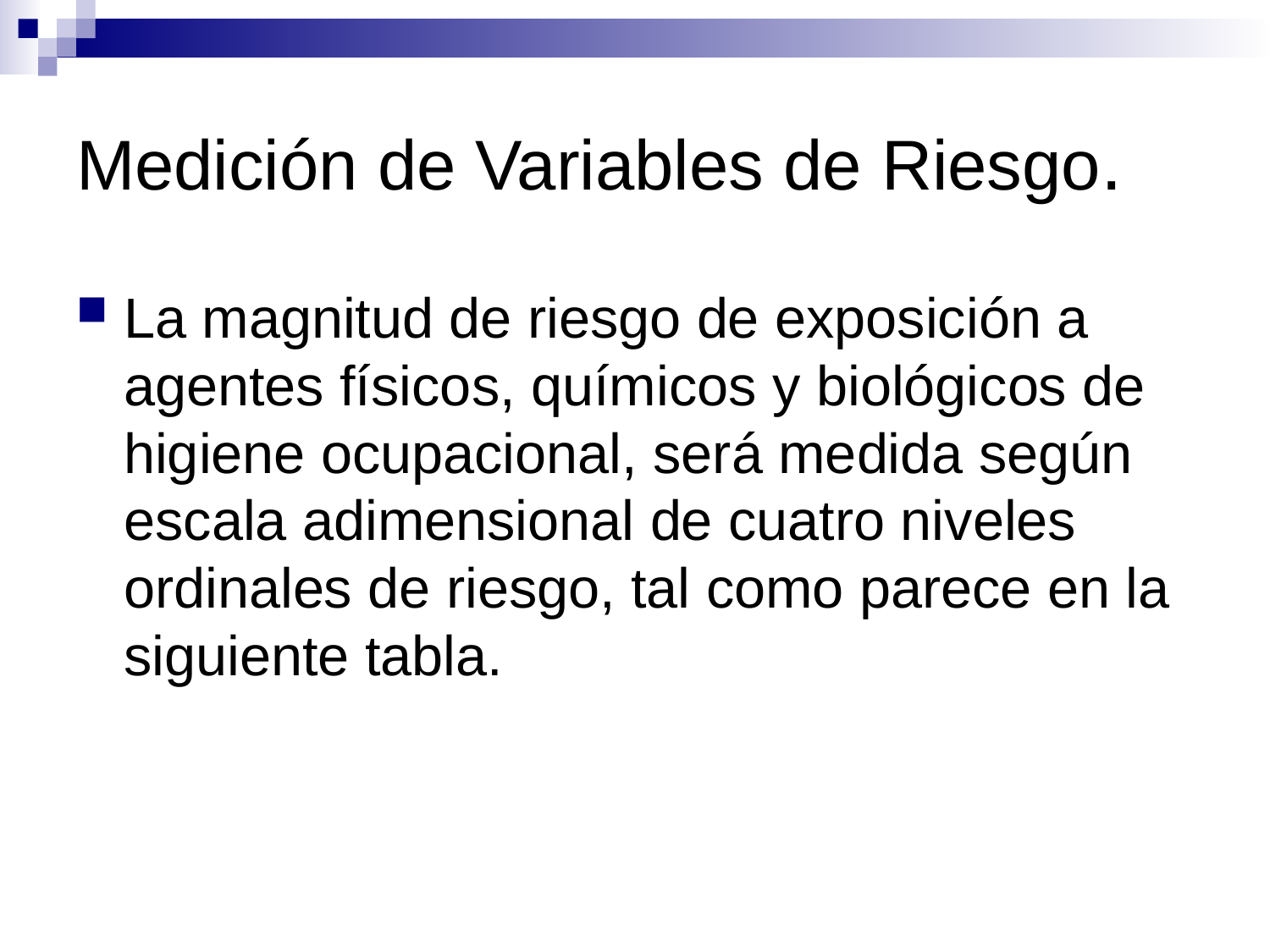

# Medición de Variables de Riesgo.
La magnitud de riesgo de exposición a agentes físicos, químicos y biológicos de higiene ocupacional, será medida según escala adimensional de cuatro niveles ordinales de riesgo, tal como parece en la siguiente tabla.